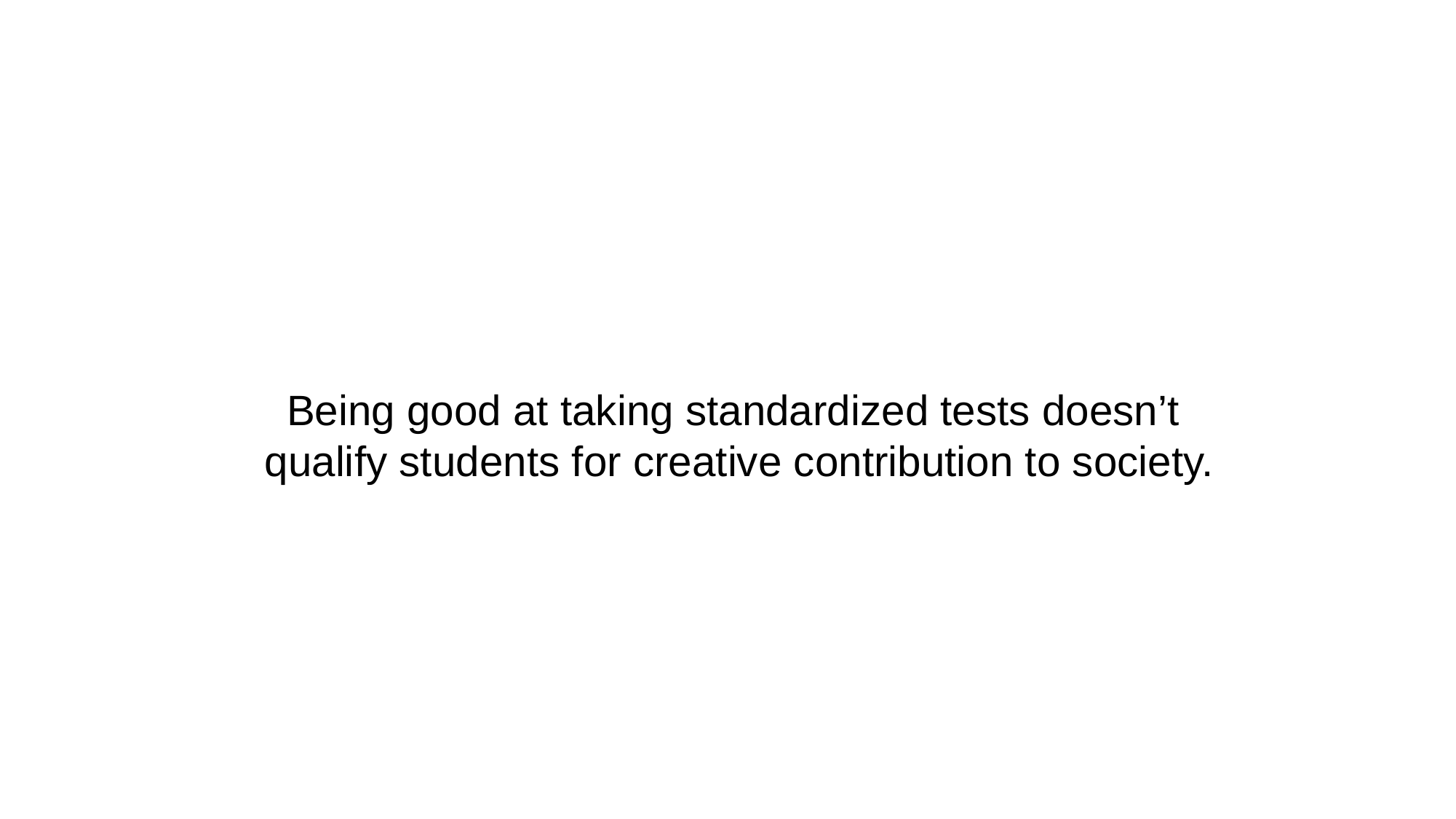

Being good at taking standardized tests doesn’t
qualify students for creative contribution to society.